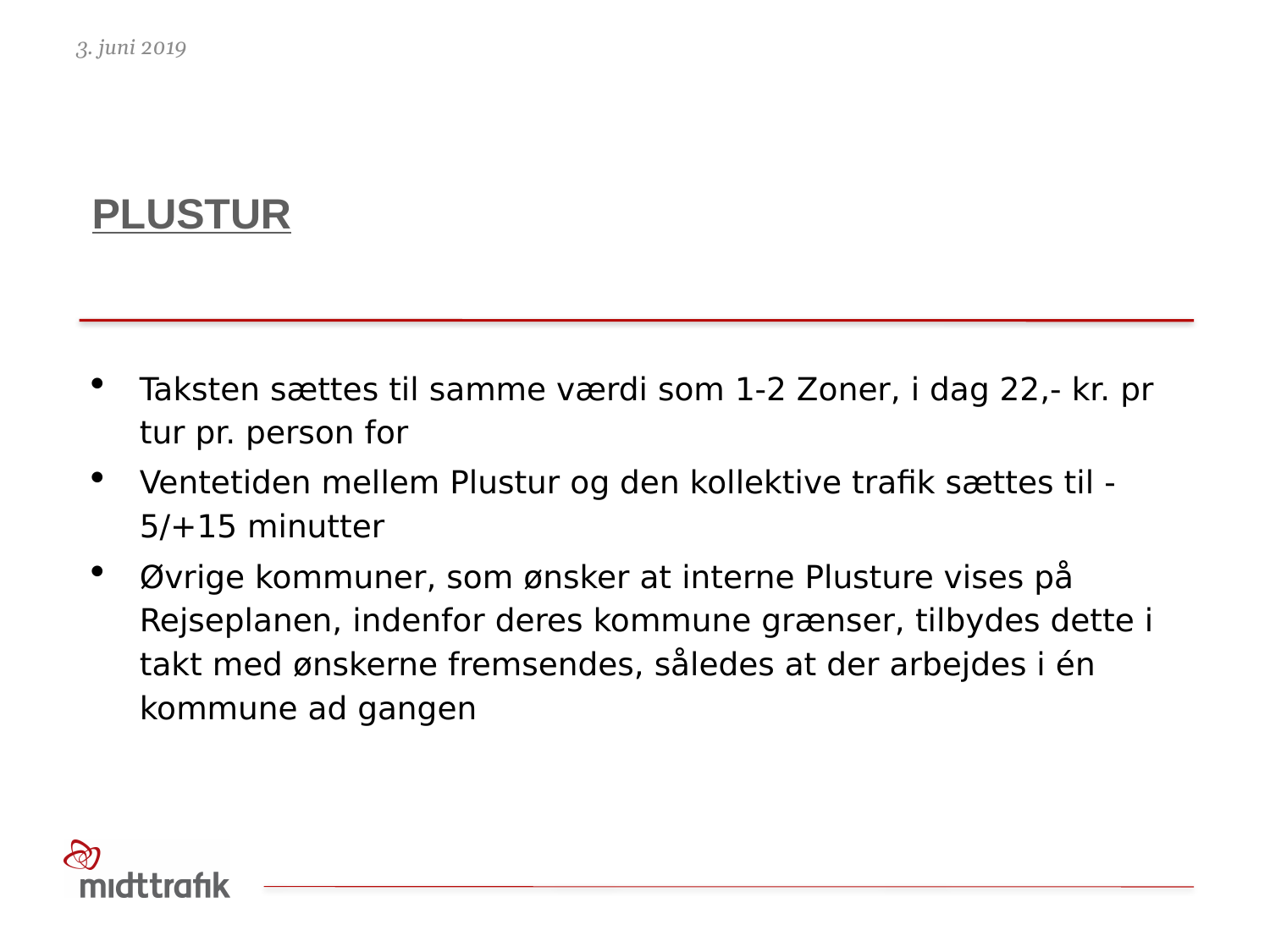

3. juni 2019
# Plustur
Taksten sættes til samme værdi som 1-2 Zoner, i dag 22,- kr. pr tur pr. person for
Ventetiden mellem Plustur og den kollektive trafik sættes til -5/+15 minutter
Øvrige kommuner, som ønsker at interne Plusture vises på Rejseplanen, indenfor deres kommune grænser, tilbydes dette i takt med ønskerne fremsendes, således at der arbejdes i én kommune ad gangen